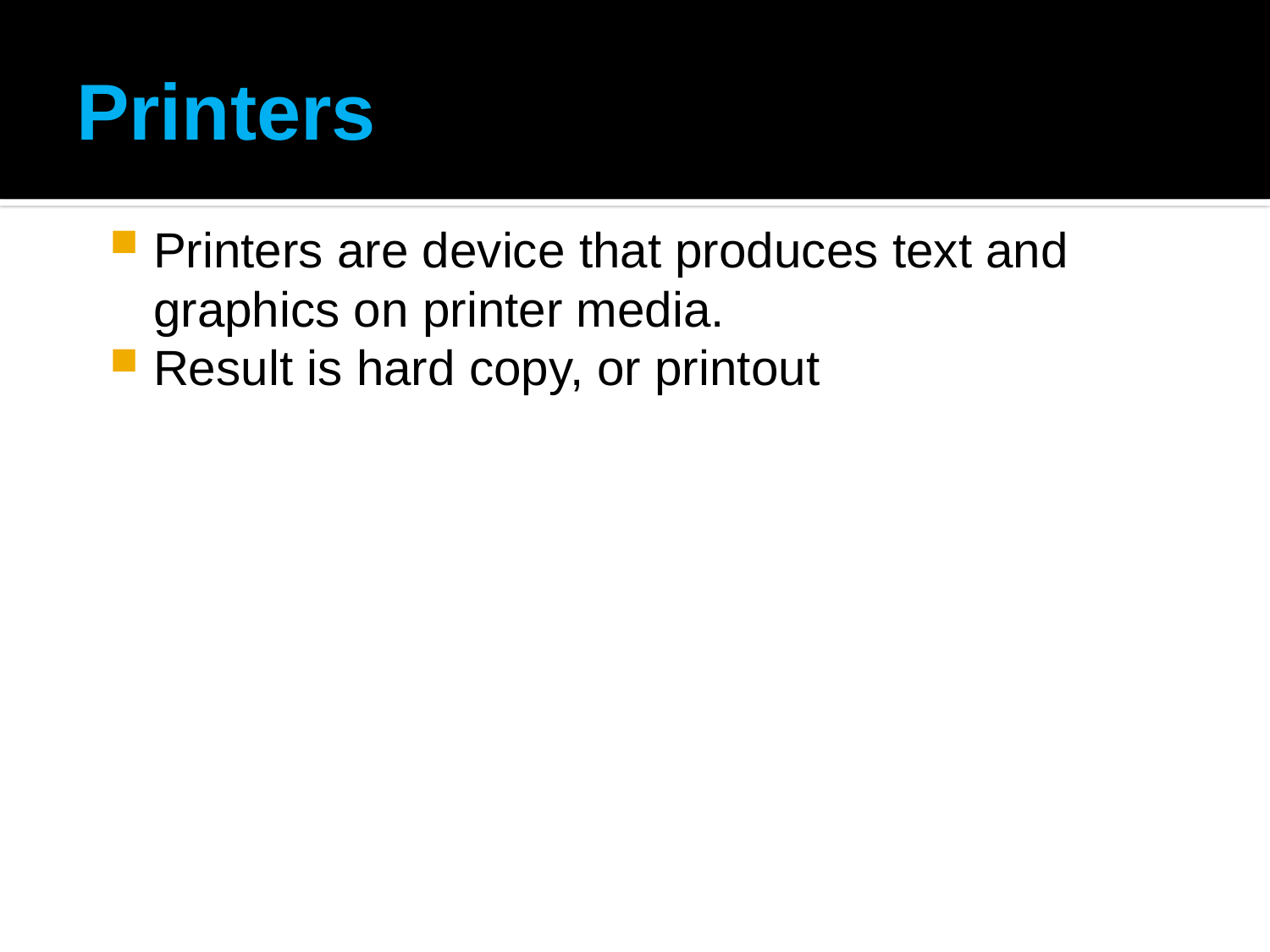

# Printers
Printers are device that produces text and graphics on printer media.
Result is hard copy, or printout